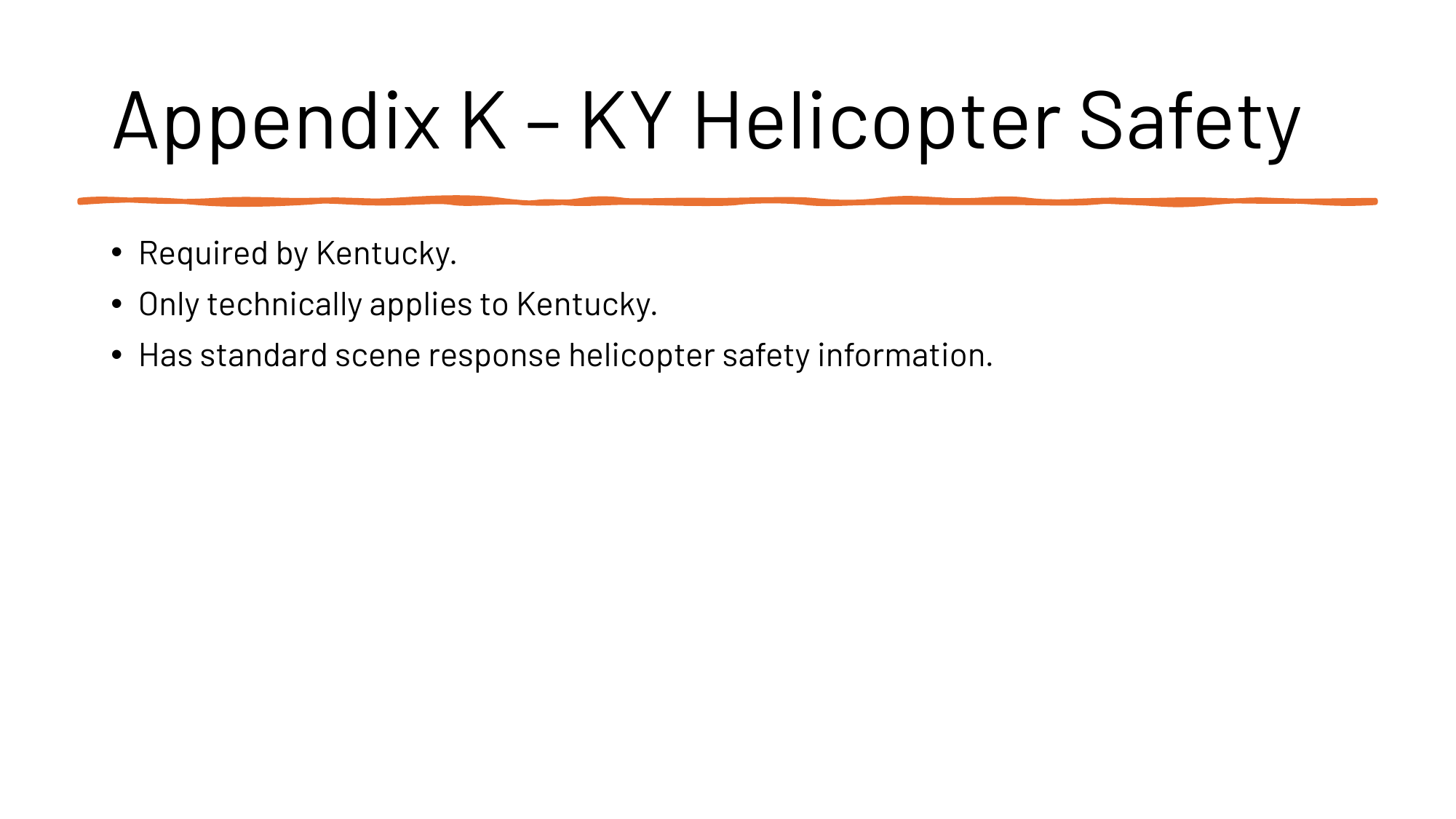

# Appendix K – KY Helicopter Safety

Required by Kentucky.
Only technically applies to Kentucky.
Has standard scene response helicopter safety information.